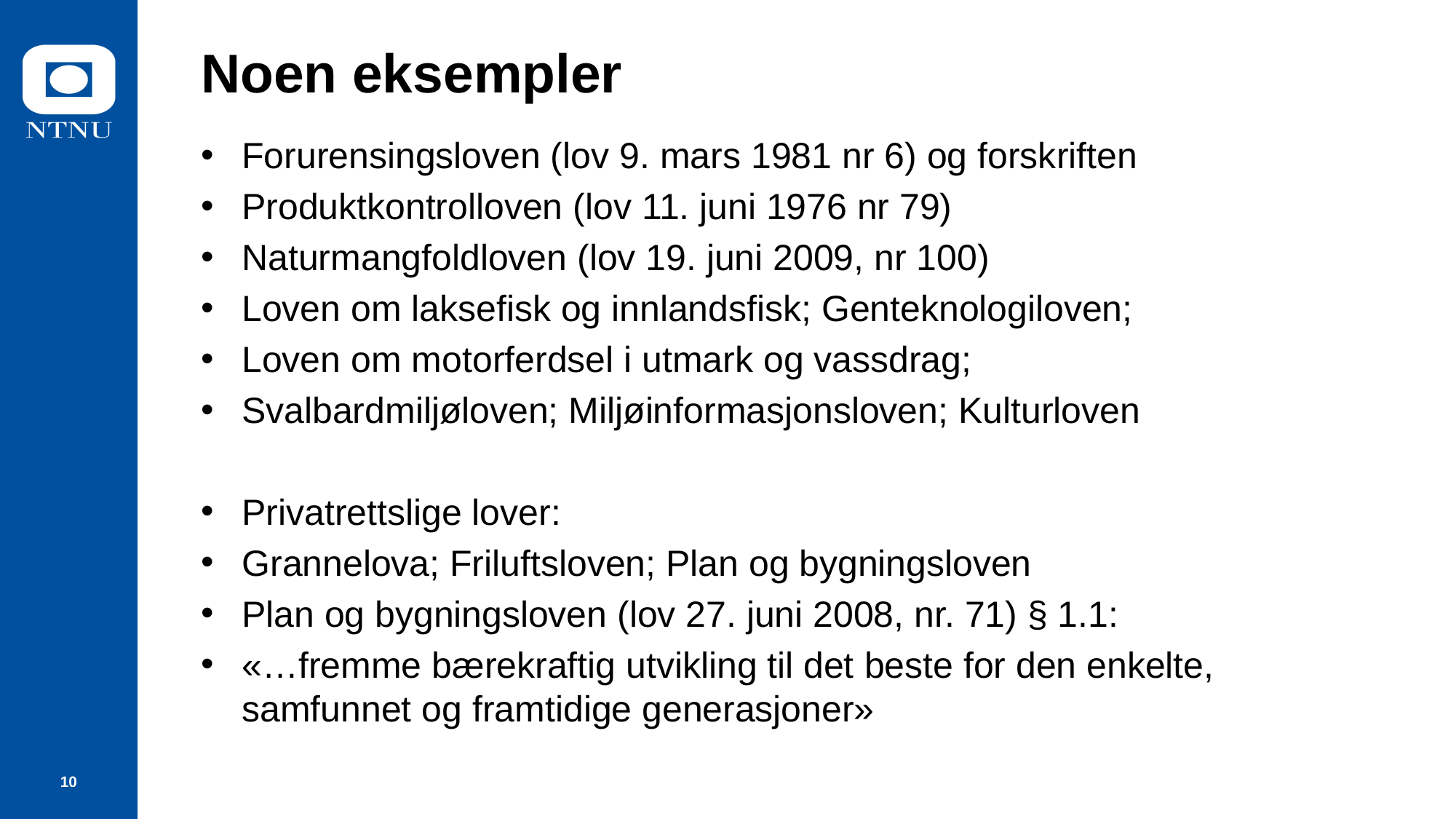

# Noen eksempler
Forurensingsloven (lov 9. mars 1981 nr 6) og forskriften
Produktkontrolloven (lov 11. juni 1976 nr 79)
Naturmangfoldloven (lov 19. juni 2009, nr 100)
Loven om laksefisk og innlandsfisk; Genteknologiloven;
Loven om motorferdsel i utmark og vassdrag;
Svalbardmiljøloven; Miljøinformasjonsloven; Kulturloven

Privatrettslige lover:
Grannelova; Friluftsloven; Plan og bygningsloven
Plan og bygningsloven (lov 27. juni 2008, nr. 71) § 1.1:
«…fremme bærekraftig utvikling til det beste for den enkelte, samfunnet og framtidige generasjoner»